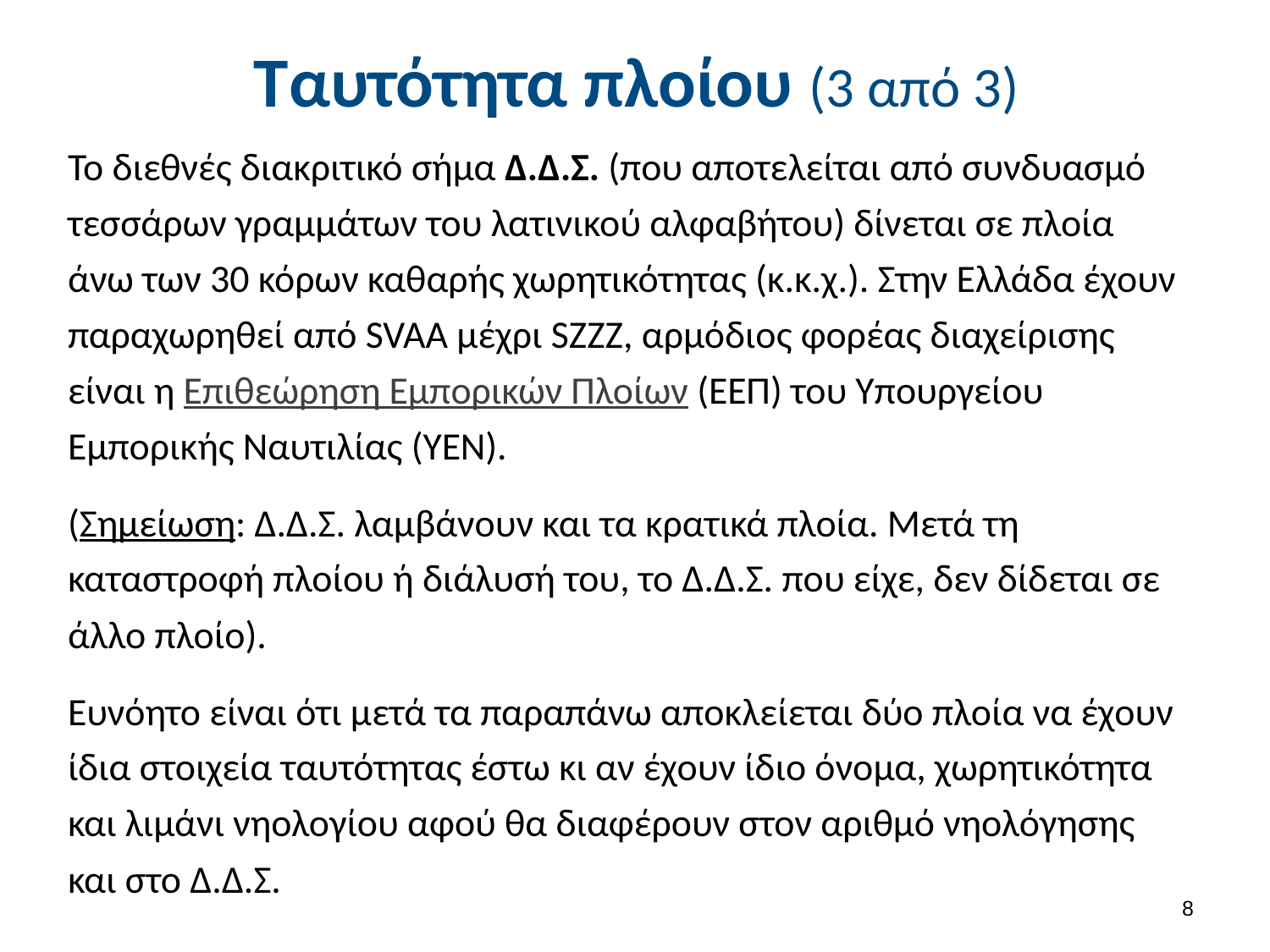

# Ταυτότητα πλοίου (3 από 3)
Το διεθνές διακριτικό σήμα Δ.Δ.Σ. (που αποτελείται από συνδυασμό τεσσάρων γραμμάτων του λατινικού αλφαβήτου) δίνεται σε πλοία άνω των 30 κόρων καθαρής χωρητικότητας (κ.κ.χ.). Στην Ελλάδα έχουν παραχωρηθεί από SVAA μέχρι SZZZ, αρμόδιος φορέας διαχείρισης είναι η Επιθεώρηση Εμπορικών Πλοίων (ΕΕΠ) του Υπουργείου Εμπορικής Ναυτιλίας (ΥΕΝ).
(Σημείωση: Δ.Δ.Σ. λαμβάνουν και τα κρατικά πλοία. Μετά τη καταστροφή πλοίου ή διάλυσή του, το Δ.Δ.Σ. που είχε, δεν δίδεται σε άλλο πλοίο).
Ευνόητο είναι ότι μετά τα παραπάνω αποκλείεται δύο πλοία να έχουν ίδια στοιχεία ταυτότητας έστω κι αν έχουν ίδιο όνομα, χωρητικότητα και λιμάνι νηολογίου αφού θα διαφέρουν στον αριθμό νηολόγησης και στο Δ.Δ.Σ.

8